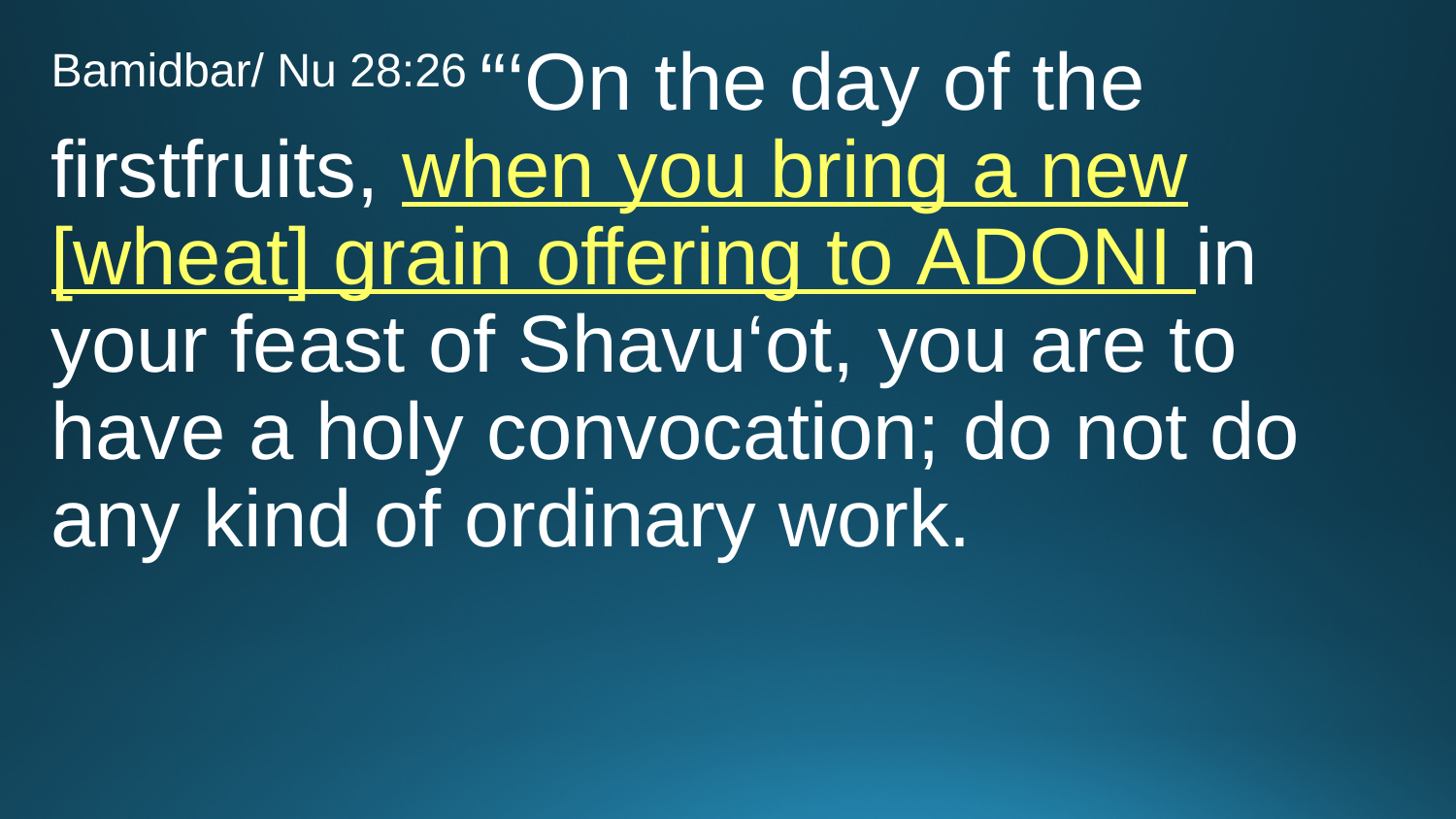

Bamidbar/ Nu 28:26 “‘On the day of the firstfruits, when you bring a new [wheat] grain offering to Adoni in your feast of Shavu‘ot, you are to have a holy convocation; do not do any kind of ordinary work.